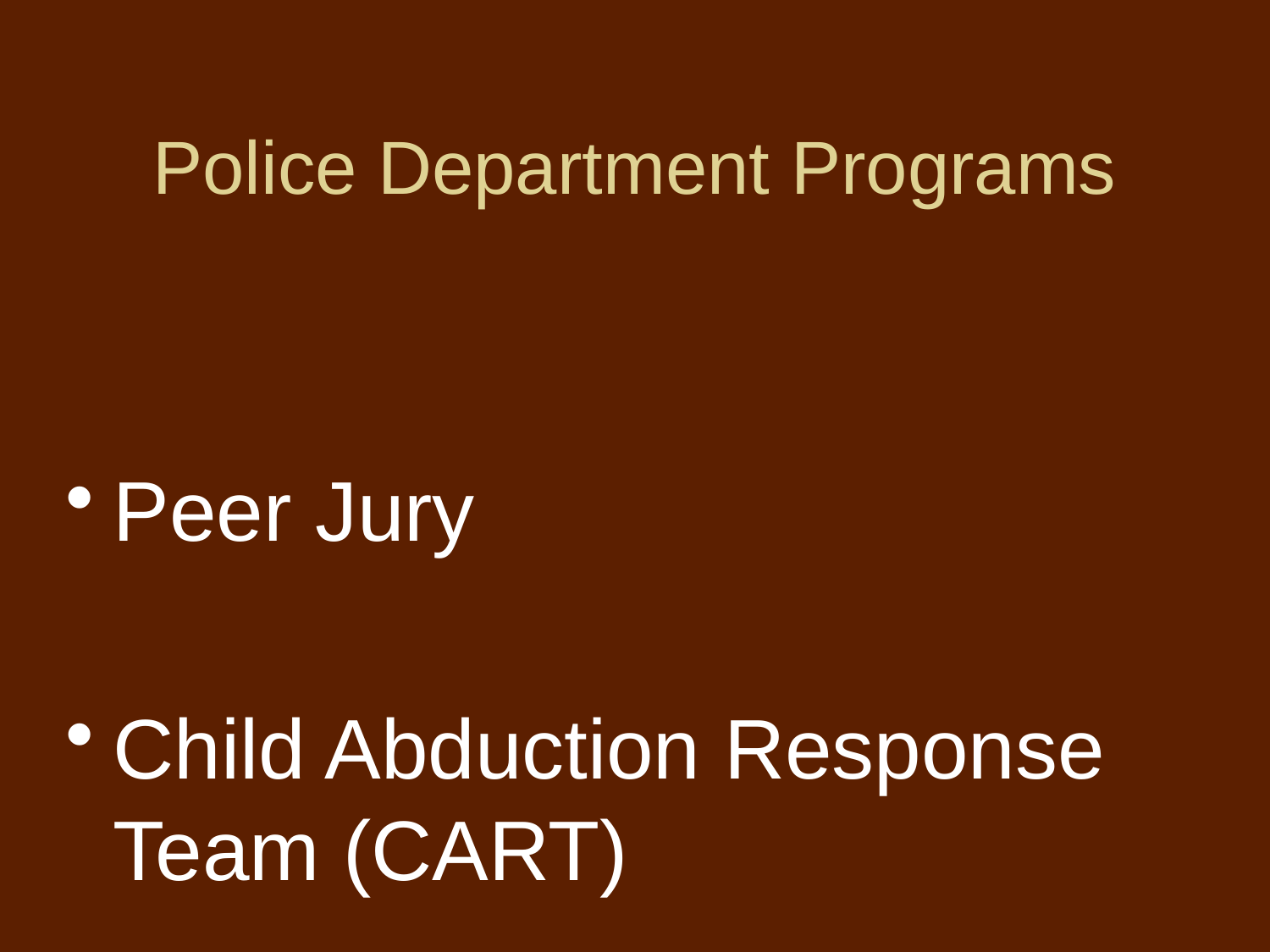

# Police Department Programs
Peer Jury

Child Abduction Response Team (CART)